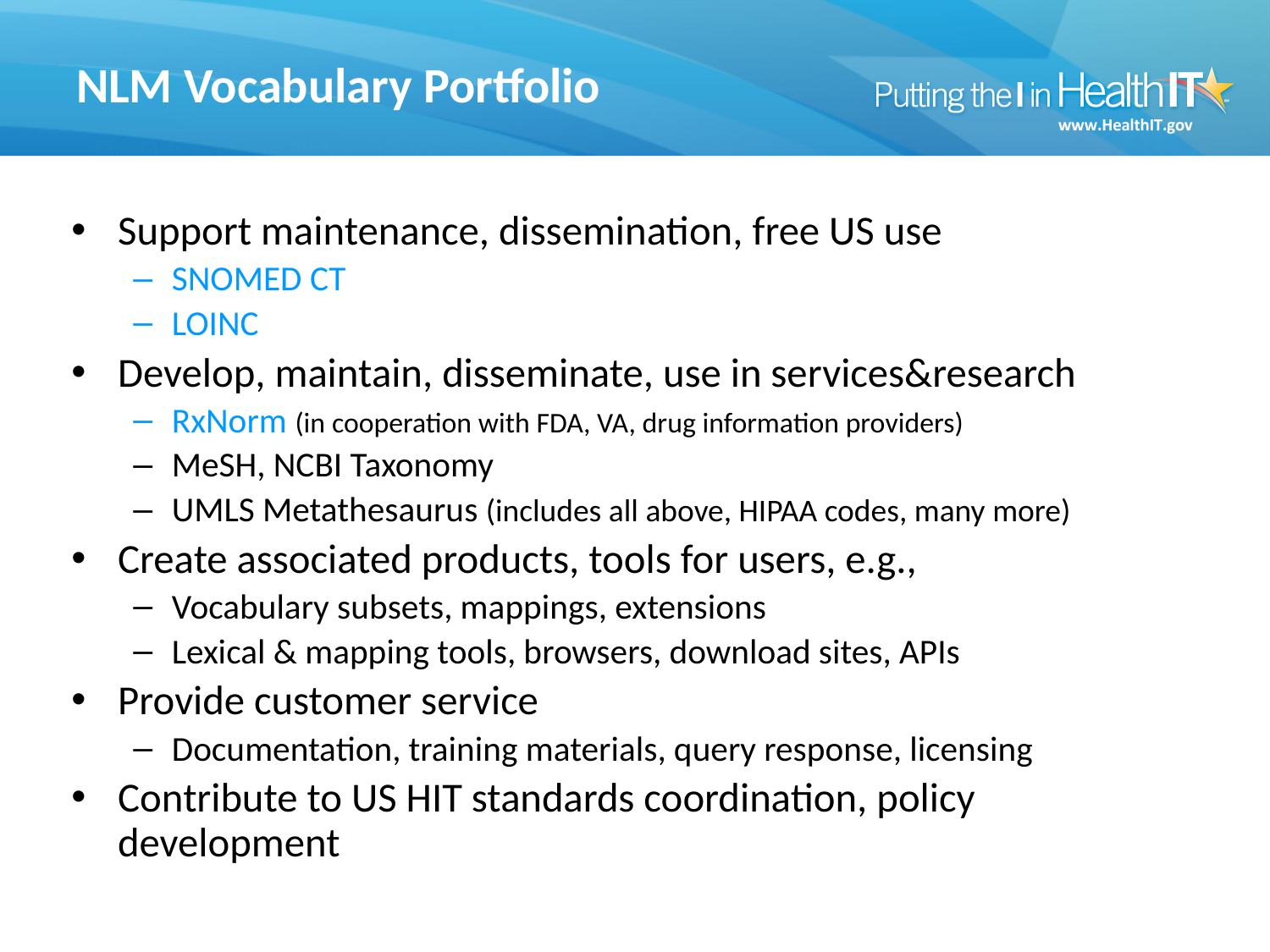

# NLM Vocabulary Portfolio
Support maintenance, dissemination, free US use
SNOMED CT
LOINC
Develop, maintain, disseminate, use in services&research
RxNorm (in cooperation with FDA, VA, drug information providers)
MeSH, NCBI Taxonomy
UMLS Metathesaurus (includes all above, HIPAA codes, many more)
Create associated products, tools for users, e.g.,
Vocabulary subsets, mappings, extensions
Lexical & mapping tools, browsers, download sites, APIs
Provide customer service
Documentation, training materials, query response, licensing
Contribute to US HIT standards coordination, policy development